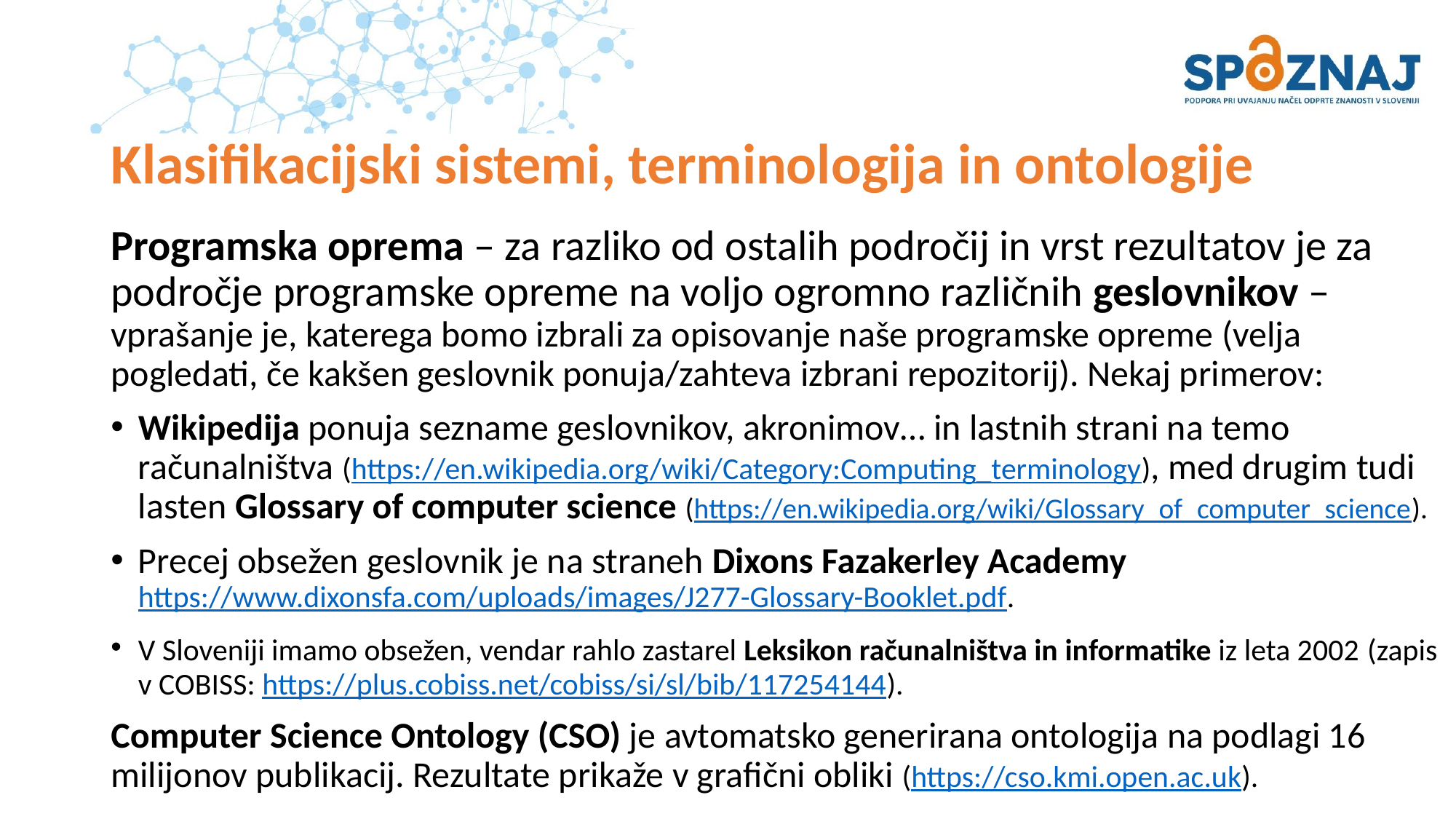

# Klasifikacijski sistemi, terminologija in ontologije
Programska oprema – za razliko od ostalih področij in vrst rezultatov je za področje programske opreme na voljo ogromno različnih geslovnikov – vprašanje je, katerega bomo izbrali za opisovanje naše programske opreme (velja pogledati, če kakšen geslovnik ponuja/zahteva izbrani repozitorij). Nekaj primerov:
Wikipedija ponuja sezname geslovnikov, akronimov… in lastnih strani na temo računalništva (https://en.wikipedia.org/wiki/Category:Computing_terminology), med drugim tudi lasten Glossary of computer science (https://en.wikipedia.org/wiki/Glossary_of_computer_science).
Precej obsežen geslovnik je na straneh Dixons Fazakerley Academy https://www.dixonsfa.com/uploads/images/J277-Glossary-Booklet.pdf.
V Sloveniji imamo obsežen, vendar rahlo zastarel Leksikon računalništva in informatike iz leta 2002 (zapis v COBISS: https://plus.cobiss.net/cobiss/si/sl/bib/117254144).
Computer Science Ontology (CSO) je avtomatsko generirana ontologija na podlagi 16 milijonov publikacij. Rezultate prikaže v grafični obliki (https://cso.kmi.open.ac.uk).